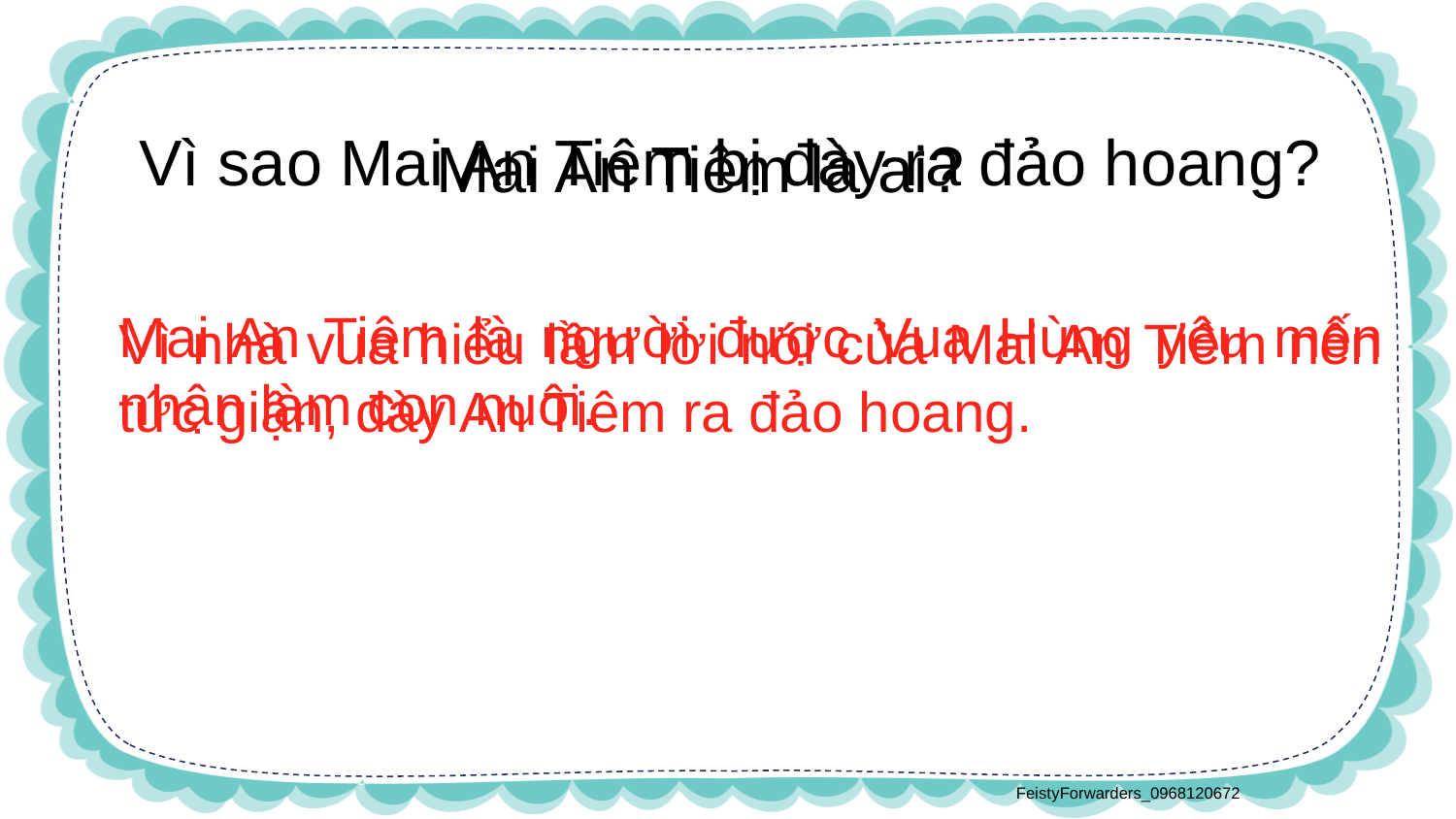

Vì sao Mai An Tiêm bị đày ra đảo hoang?
Mai An Tiêm là ai?
Mai An Tiêm là người được Vua Hùng yêu mến nhận làm con nuôi.
Vì nhà vua hiểu lầm lời nói của Mai An Tiêm nên tức giận, đày An Tiêm ra đảo hoang.